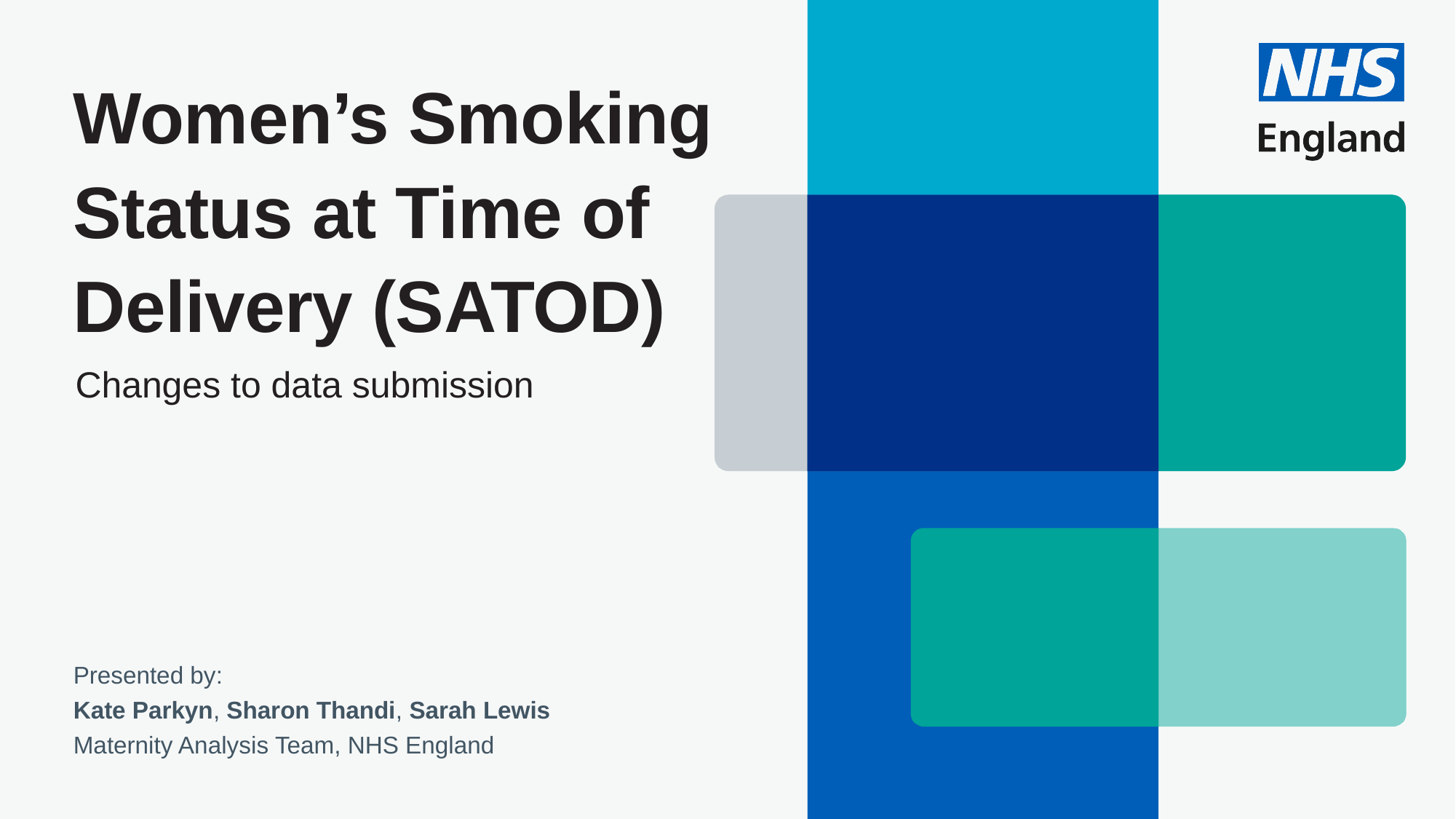

# Women’s Smoking Status at Time of Delivery (SATOD)
 Changes to data submission
Presented by:
Kate Parkyn, Sharon Thandi, Sarah Lewis
Maternity Analysis Team, NHS England